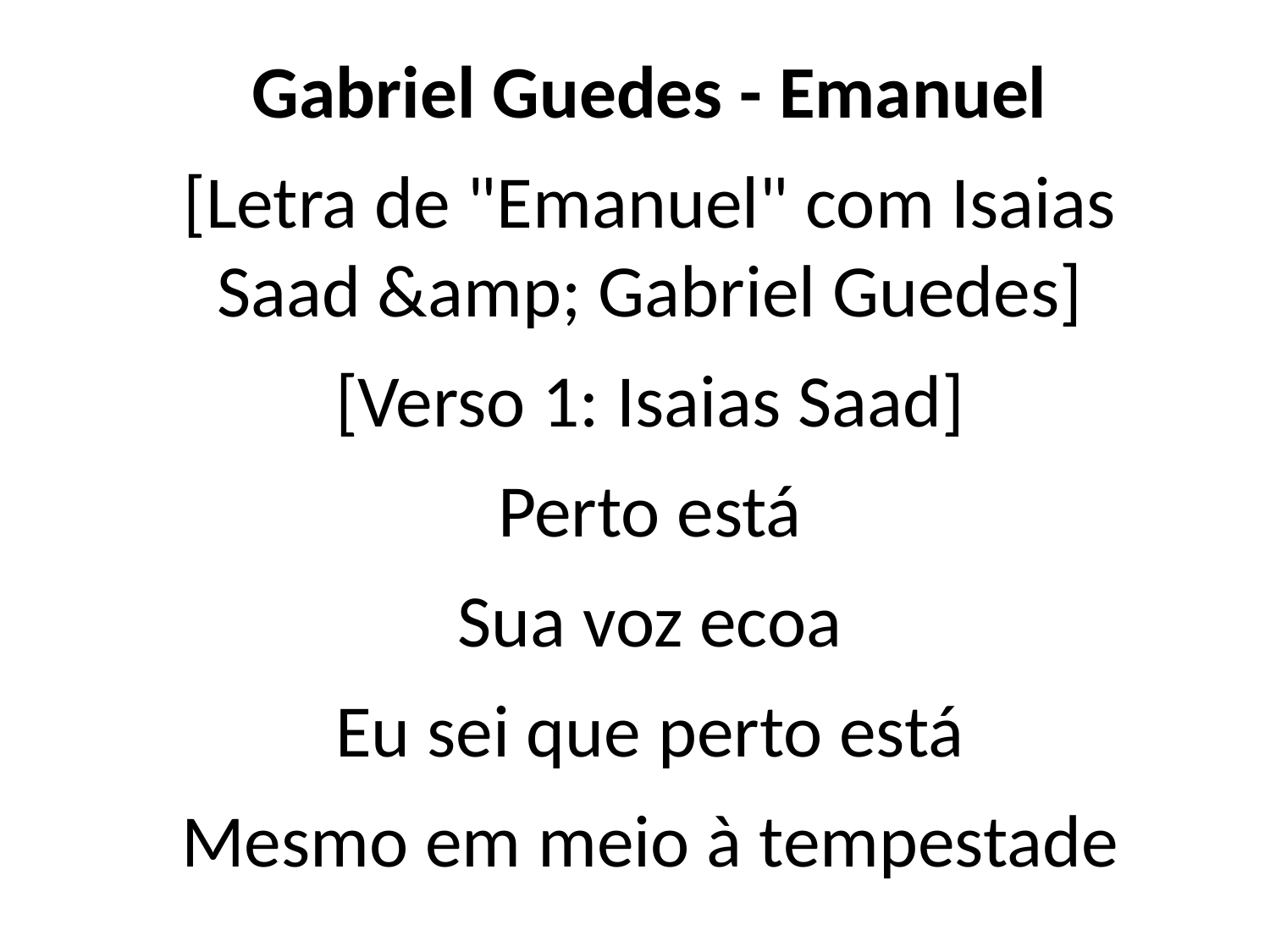

Gabriel Guedes - Emanuel

[Letra de "Emanuel" com Isaias
Saad &amp; Gabriel Guedes]

[Verso 1: Isaias Saad]

Perto está

Sua voz ecoa

Eu sei que perto está

Mesmo em meio à tempestade
#